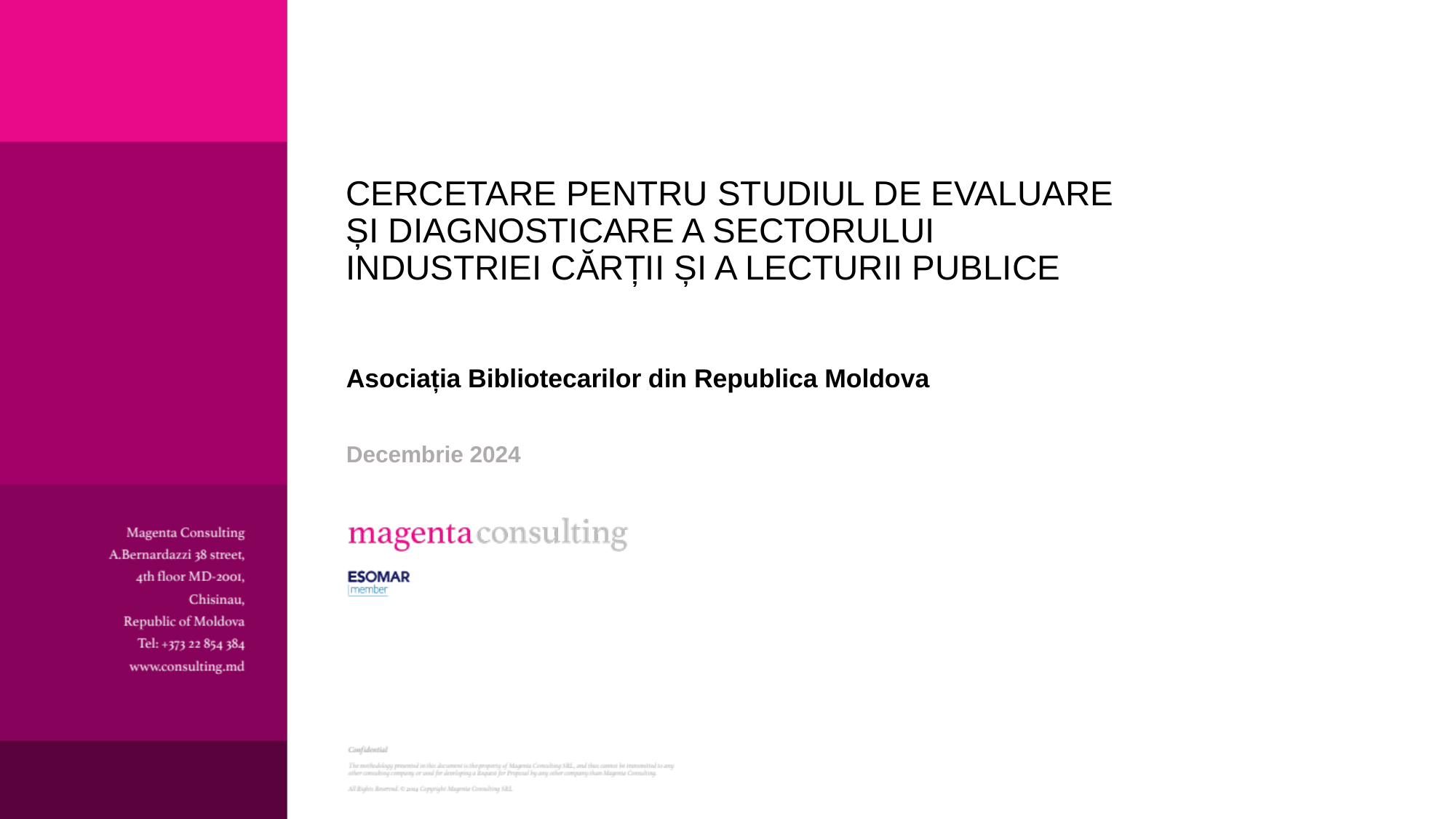

# CERCETARE PENTRU STUDIUL DE EVALUARE ȘI DIAGNOSTICARE A SECTORULUI INDUSTRIEI CĂRȚII ȘI A LECTURII PUBLICE Asociația Bibliotecarilor din Republica Moldova Decembrie 2024